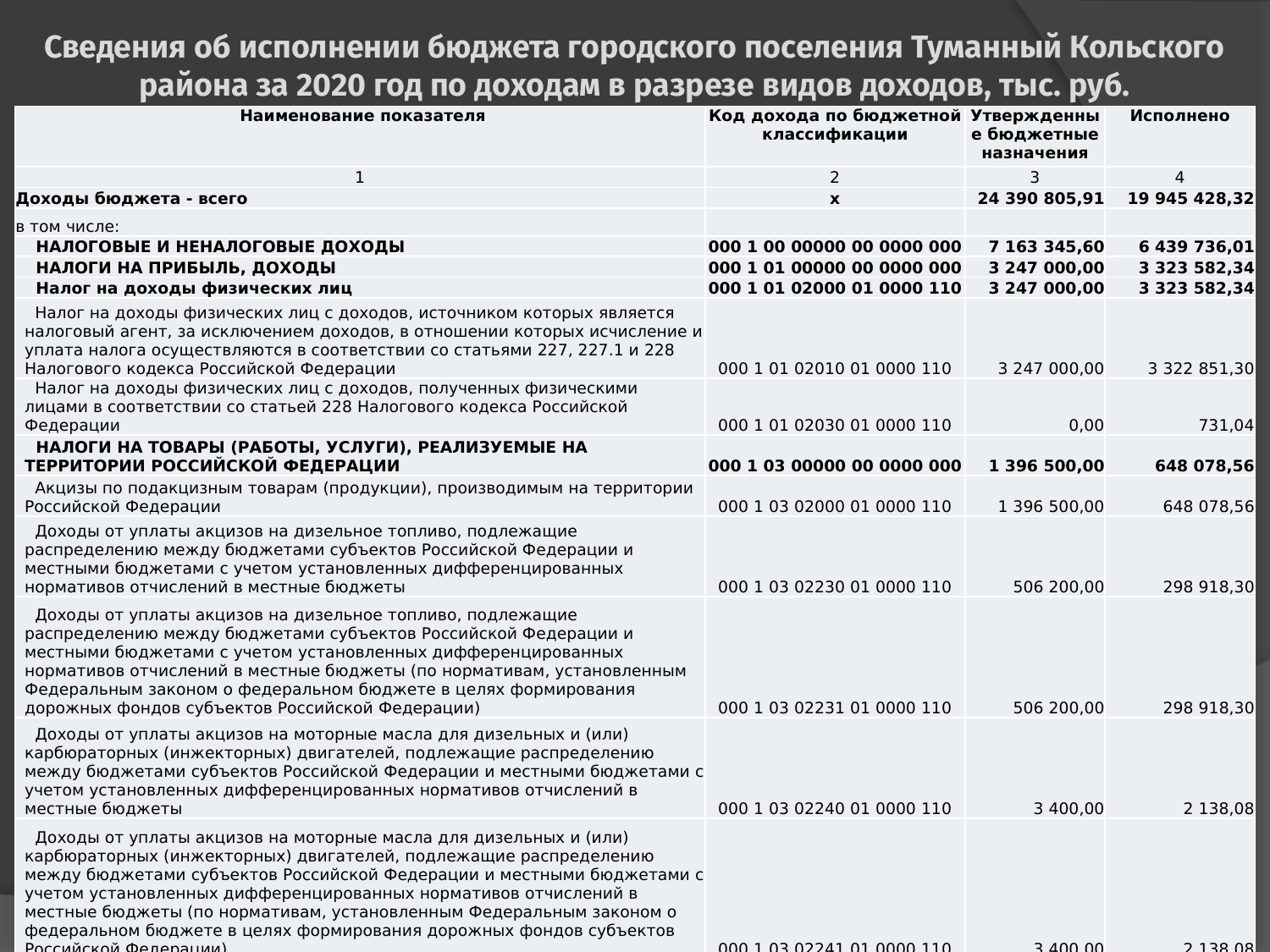

Сведения об исполнении бюджета городского поселения Туманный Кольского района за 2020 год по доходам в разрезе видов доходов, тыс. руб.
| Наименование показателя | Код дохода по бюджетной классификации | Утвержденные бюджетные назначения | Исполнено |
| --- | --- | --- | --- |
| 1 | 2 | 3 | 4 |
| Доходы бюджета - всего | x | 24 390 805,91 | 19 945 428,32 |
| в том числе: |  |  |  |
| НАЛОГОВЫЕ И НЕНАЛОГОВЫЕ ДОХОДЫ | 000 1 00 00000 00 0000 000 | 7 163 345,60 | 6 439 736,01 |
| НАЛОГИ НА ПРИБЫЛЬ, ДОХОДЫ | 000 1 01 00000 00 0000 000 | 3 247 000,00 | 3 323 582,34 |
| Налог на доходы физических лиц | 000 1 01 02000 01 0000 110 | 3 247 000,00 | 3 323 582,34 |
| Налог на доходы физических лиц с доходов, источником которых является налоговый агент, за исключением доходов, в отношении которых исчисление и уплата налога осуществляются в соответствии со статьями 227, 227.1 и 228 Налогового кодекса Российской Федерации | 000 1 01 02010 01 0000 110 | 3 247 000,00 | 3 322 851,30 |
| Налог на доходы физических лиц с доходов, полученных физическими лицами в соответствии со статьей 228 Налогового кодекса Российской Федерации | 000 1 01 02030 01 0000 110 | 0,00 | 731,04 |
| НАЛОГИ НА ТОВАРЫ (РАБОТЫ, УСЛУГИ), РЕАЛИЗУЕМЫЕ НА ТЕРРИТОРИИ РОССИЙСКОЙ ФЕДЕРАЦИИ | 000 1 03 00000 00 0000 000 | 1 396 500,00 | 648 078,56 |
| Акцизы по подакцизным товарам (продукции), производимым на территории Российской Федерации | 000 1 03 02000 01 0000 110 | 1 396 500,00 | 648 078,56 |
| Доходы от уплаты акцизов на дизельное топливо, подлежащие распределению между бюджетами субъектов Российской Федерации и местными бюджетами с учетом установленных дифференцированных нормативов отчислений в местные бюджеты | 000 1 03 02230 01 0000 110 | 506 200,00 | 298 918,30 |
| Доходы от уплаты акцизов на дизельное топливо, подлежащие распределению между бюджетами субъектов Российской Федерации и местными бюджетами с учетом установленных дифференцированных нормативов отчислений в местные бюджеты (по нормативам, установленным Федеральным законом о федеральном бюджете в целях формирования дорожных фондов субъектов Российской Федерации) | 000 1 03 02231 01 0000 110 | 506 200,00 | 298 918,30 |
| Доходы от уплаты акцизов на моторные масла для дизельных и (или) карбюраторных (инжекторных) двигателей, подлежащие распределению между бюджетами субъектов Российской Федерации и местными бюджетами с учетом установленных дифференцированных нормативов отчислений в местные бюджеты | 000 1 03 02240 01 0000 110 | 3 400,00 | 2 138,08 |
| Доходы от уплаты акцизов на моторные масла для дизельных и (или) карбюраторных (инжекторных) двигателей, подлежащие распределению между бюджетами субъектов Российской Федерации и местными бюджетами с учетом установленных дифференцированных нормативов отчислений в местные бюджеты (по нормативам, установленным Федеральным законом о федеральном бюджете в целях формирования дорожных фондов субъектов Российской Федерации) | 000 1 03 02241 01 0000 110 | 3 400,00 | 2 138,08 |